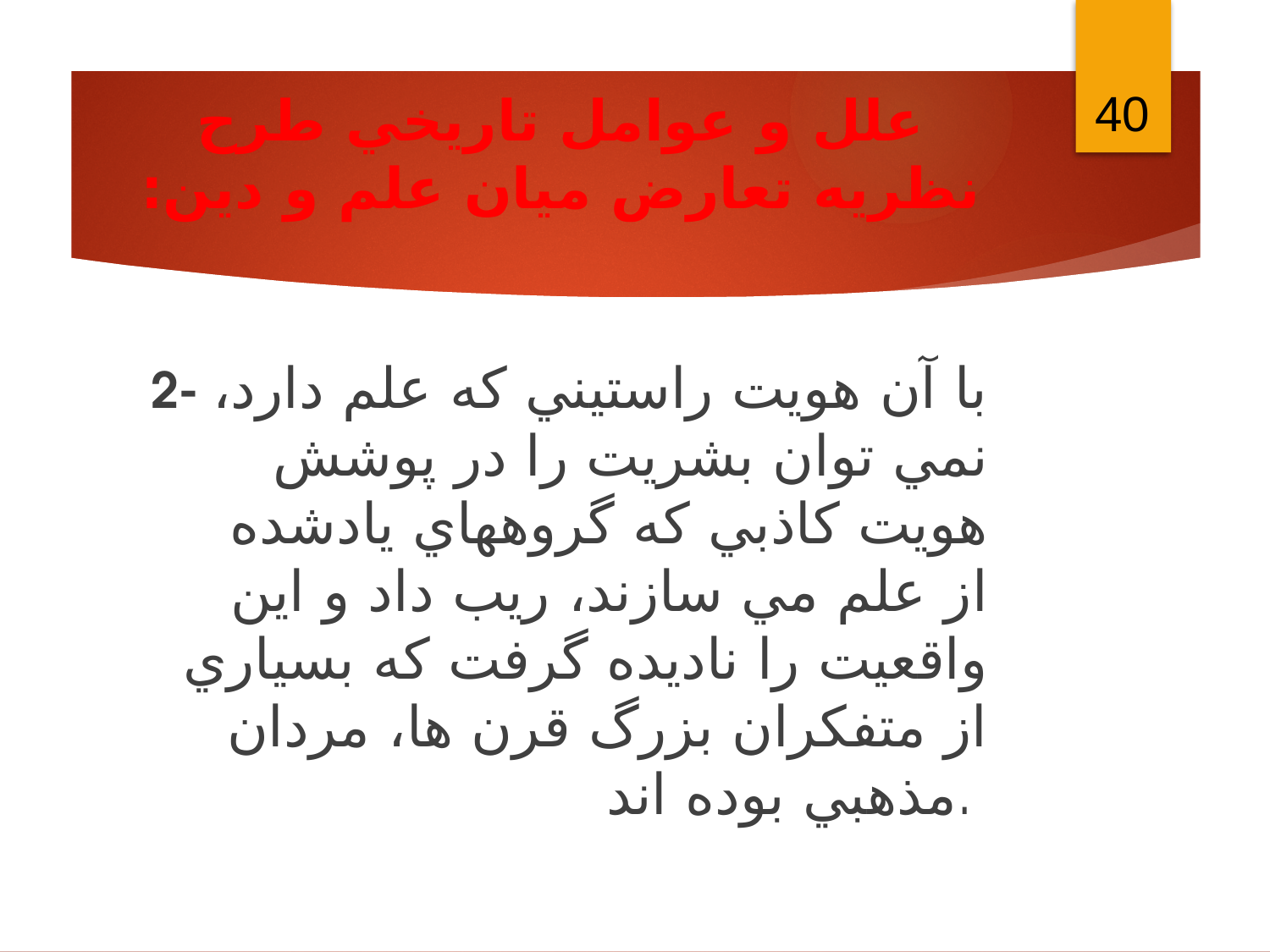

40
# علل و عوامل تاريخي طرح نظريه تعارض ميان علم و دين:
2- با آن هويت راستيني كه علم دارد، نمي توان بشريت را در پوشش هويت كاذبي كه گروههاي يادشده از علم مي سازند، ريب داد و اين واقعيت را ناديده گرفت كه بسياري از متفكران بزرگ قرن ها، مردان مذهبي بوده اند.